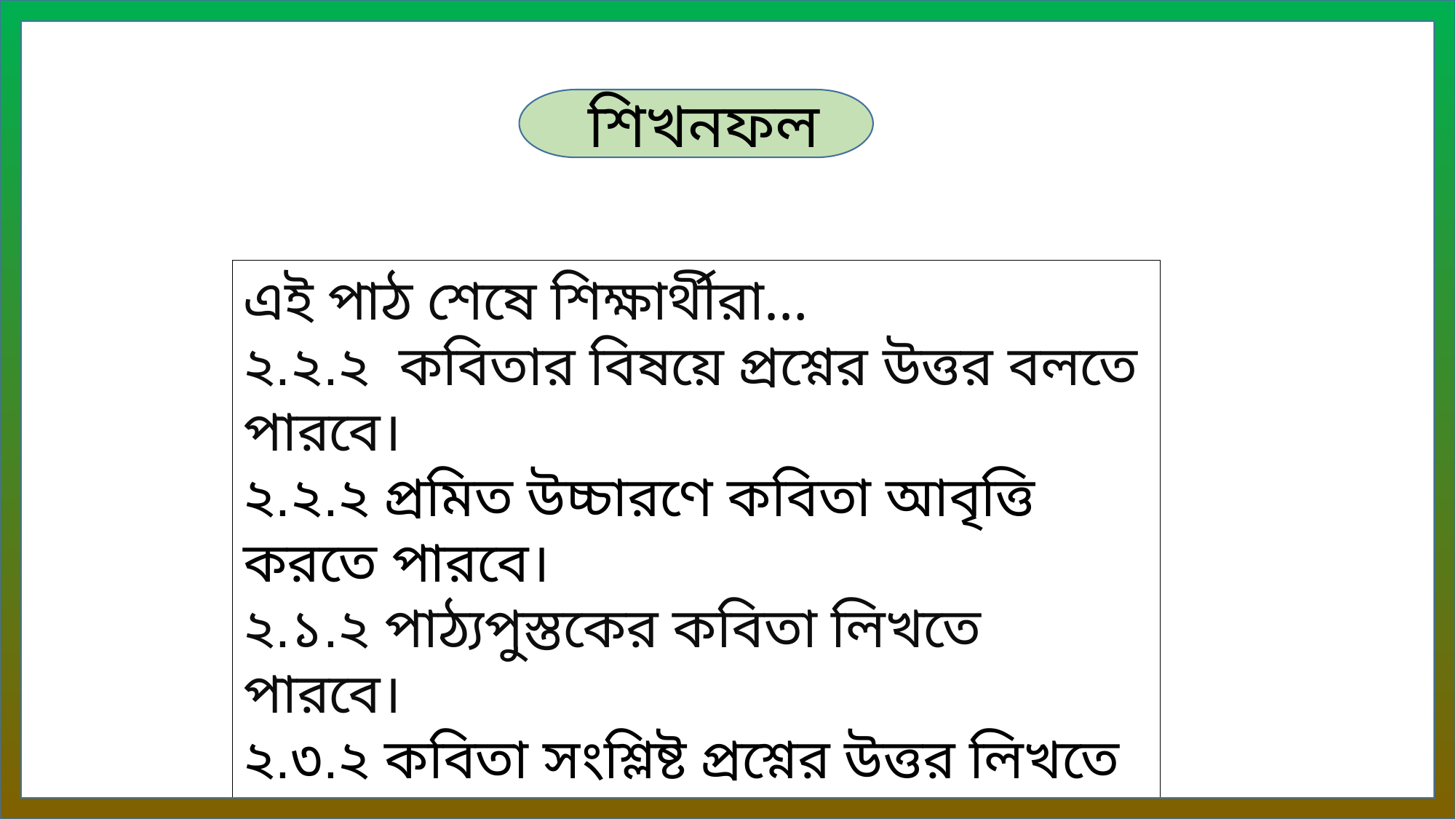

শিখনফল
এই পাঠ শেষে শিক্ষার্থীরা…
২.২.২  কবিতার বিষয়ে প্রশ্নের উত্তর বলতে পারবে।
২.২.২ প্রমিত উচ্চারণে কবিতা আবৃত্তি করতে পারবে।
২.১.২ পাঠ্যপুস্তকের কবিতা লিখতে পারবে।
২.৩.২ কবিতা সংশ্লিষ্ট প্রশ্নের উত্তর লিখতে পারবে।